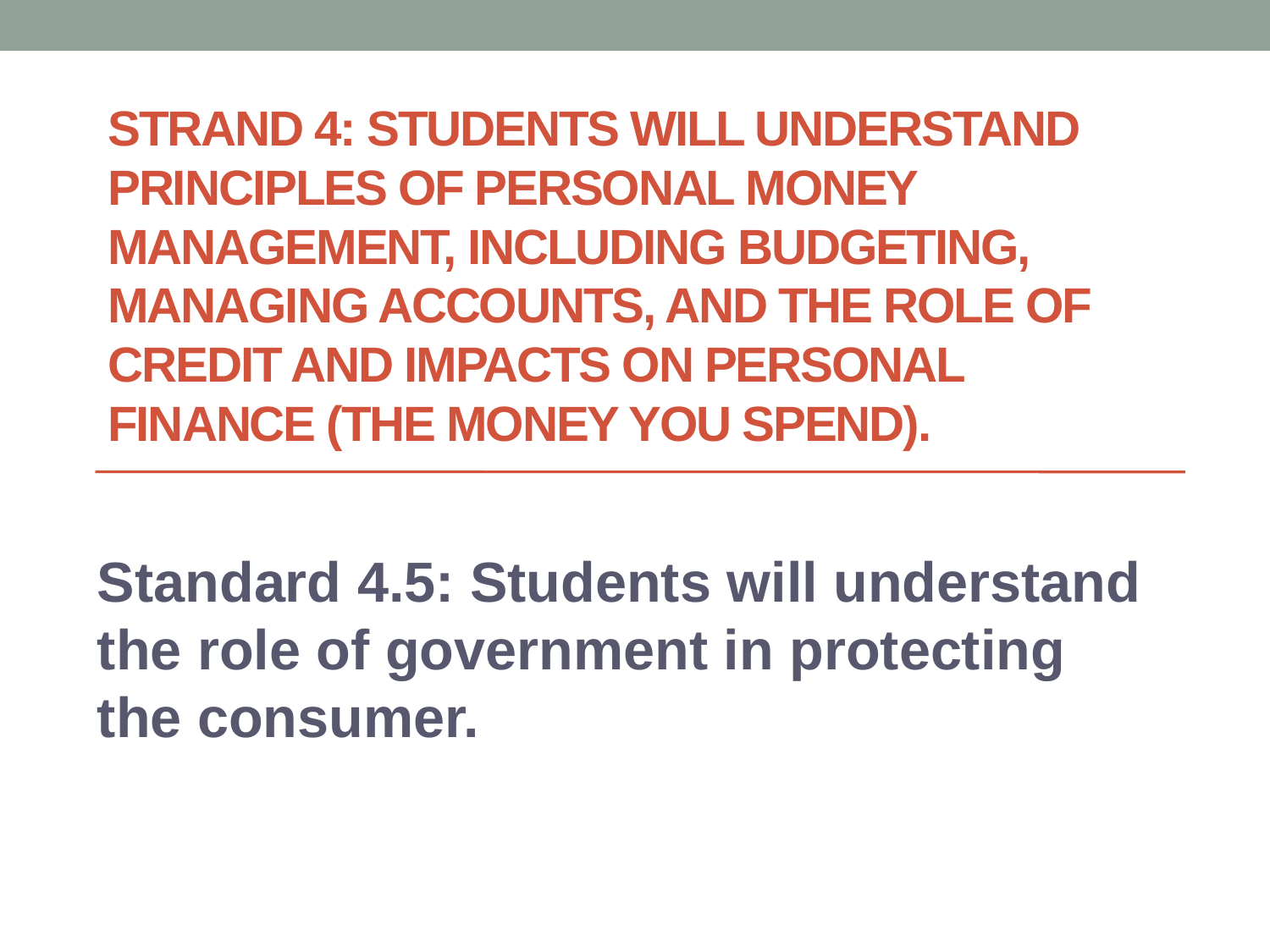

# STrand 4: Students will understand principles of personal money management, including budgeting, managing accounts, and the role of credit and impacts on personal  finance (The money you spend).
Standard 4.5: Students will understand the role of government in protecting the consumer.